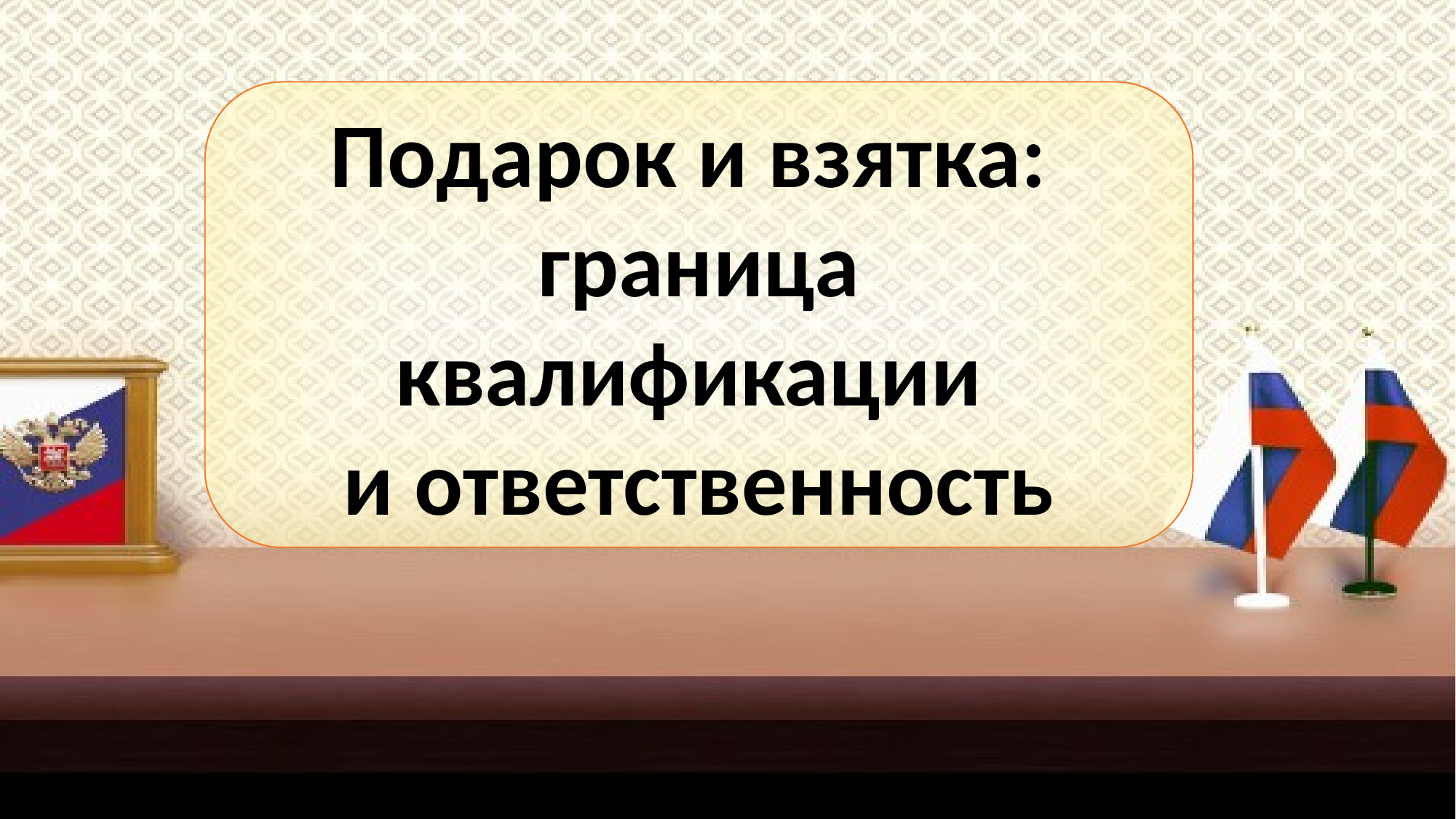

Подарок и взятка:
граница квалификации
и ответственность